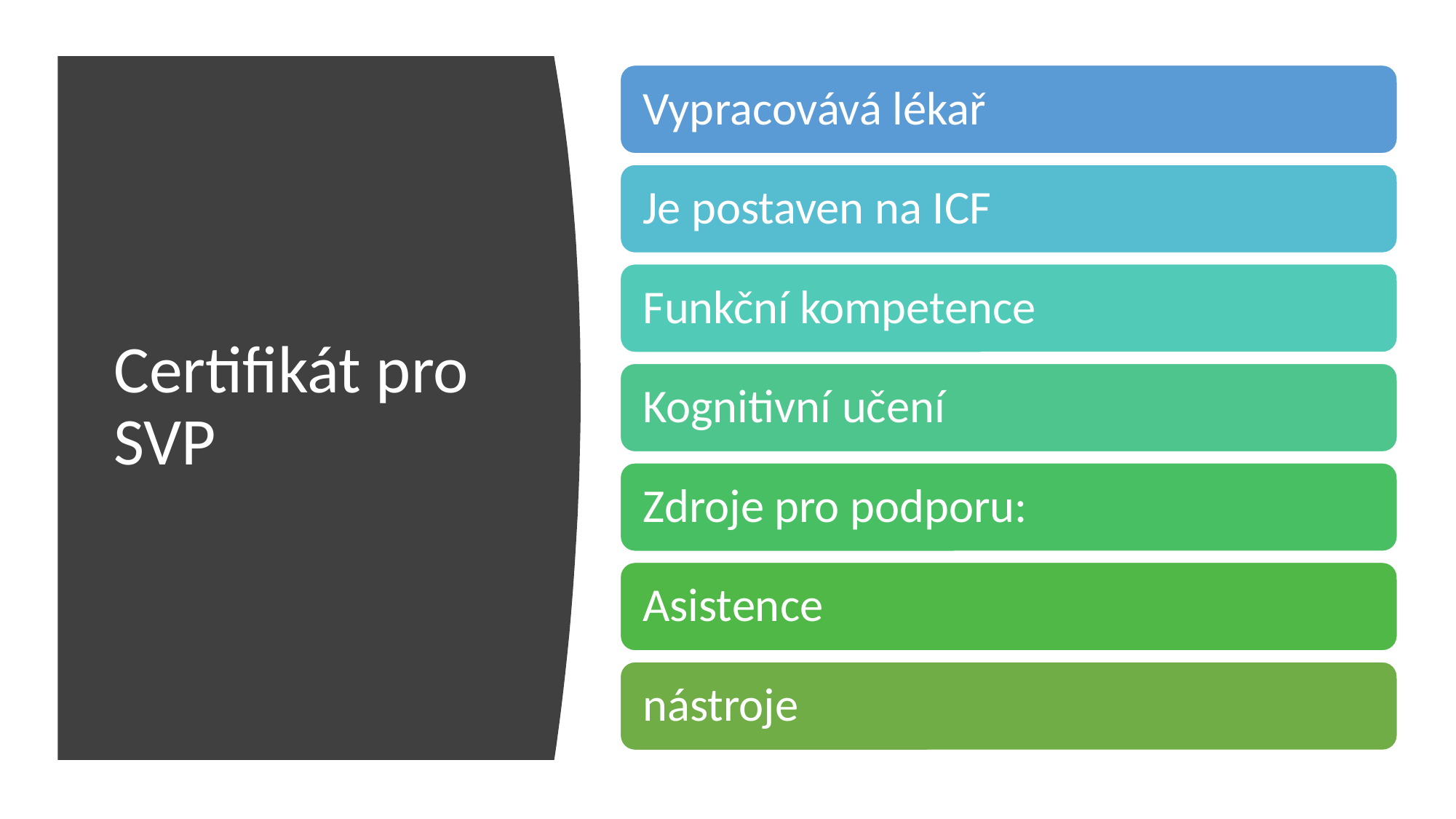

Vypracovává lékař
Je postaven na ICF
Funkční kompetence
Kognitivní učení
Zdroje pro podporu:
Asistence
nástroje

# Certifikát pro SVP